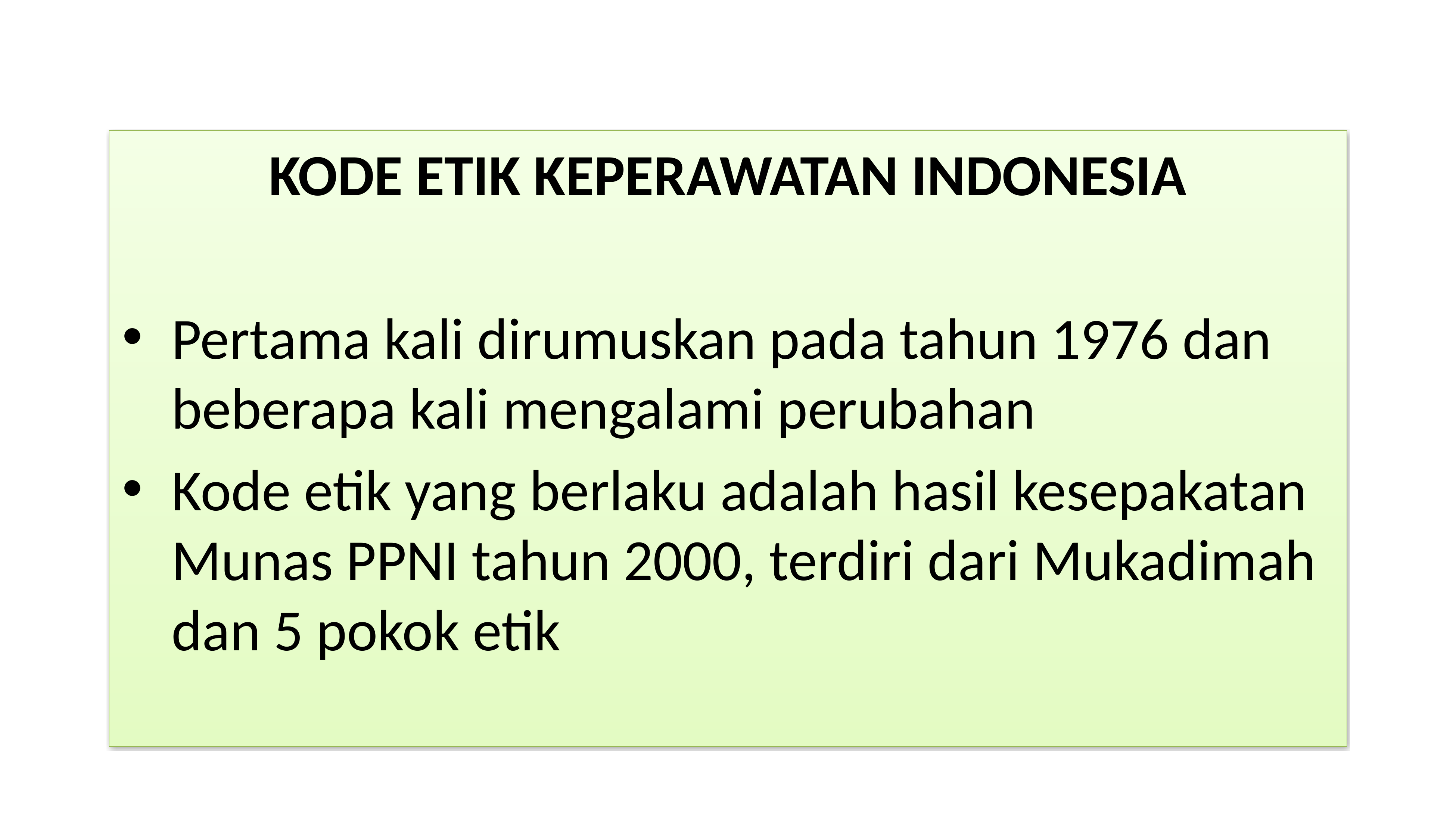

KODE ETIK KEPERAWATAN INDONESIA

Pertama kali dirumuskan pada tahun 1976 dan beberapa kali mengalami perubahan
Kode etik yang berlaku adalah hasil kesepakatan Munas PPNI tahun 2000, terdiri dari Mukadimah dan 5 pokok etik